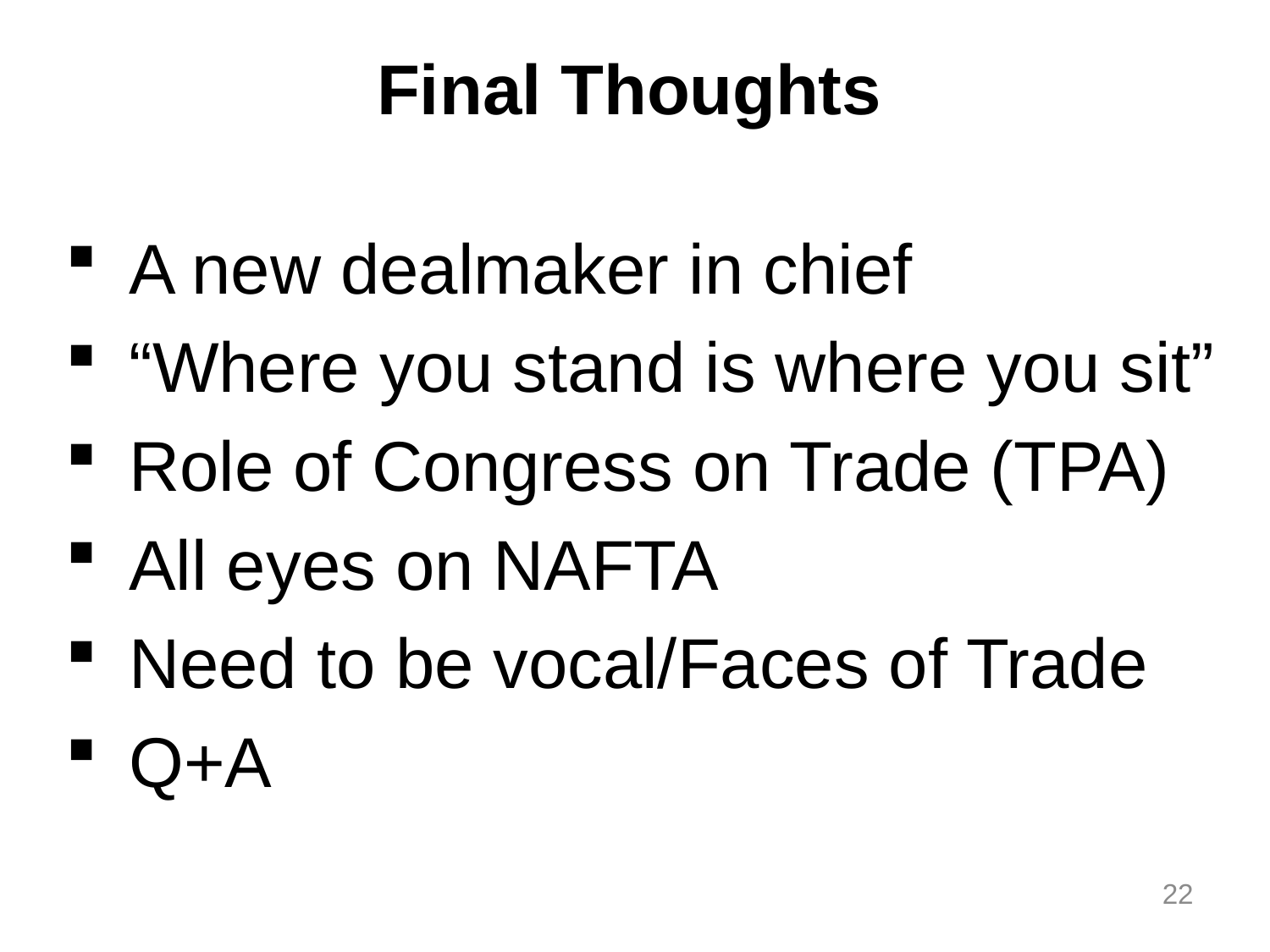

Final Thoughts
A new dealmaker in chief
“Where you stand is where you sit”
Role of Congress on Trade (TPA)
All eyes on NAFTA
Need to be vocal/Faces of Trade
Q+A
22